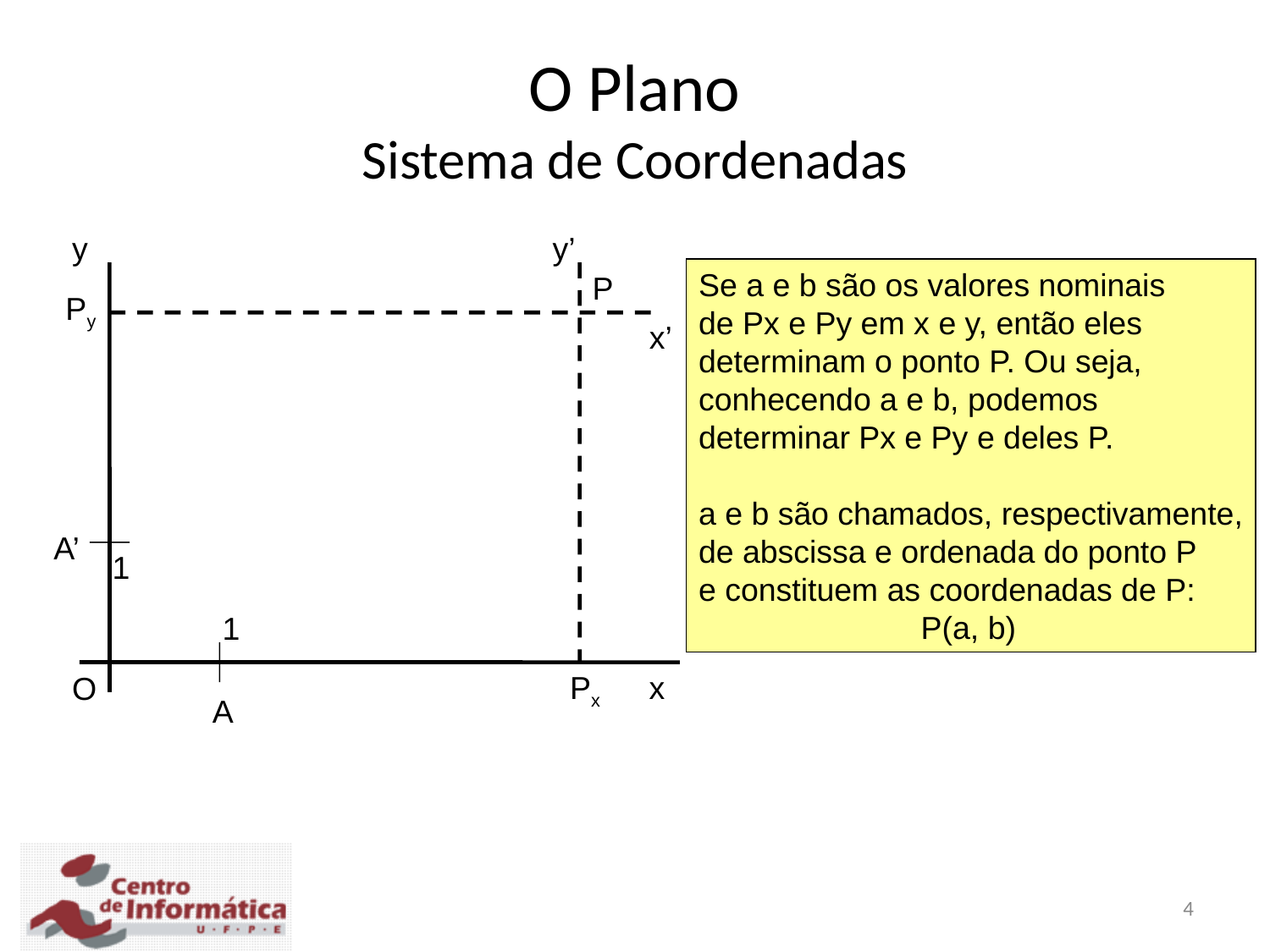

O Plano
Sistema de Coordenadas
y
y’
Se a e b são os valores nominais
de Px e Py em x e y, então eles
determinam o ponto P. Ou seja,
conhecendo a e b, podemos
determinar Px e Py e deles P.

a e b são chamados, respectivamente,
de abscissa e ordenada do ponto P
e constituem as coordenadas de P:
                         P(a, b)

P
Py
x’

A’
1

1

Px
x
O

A
4